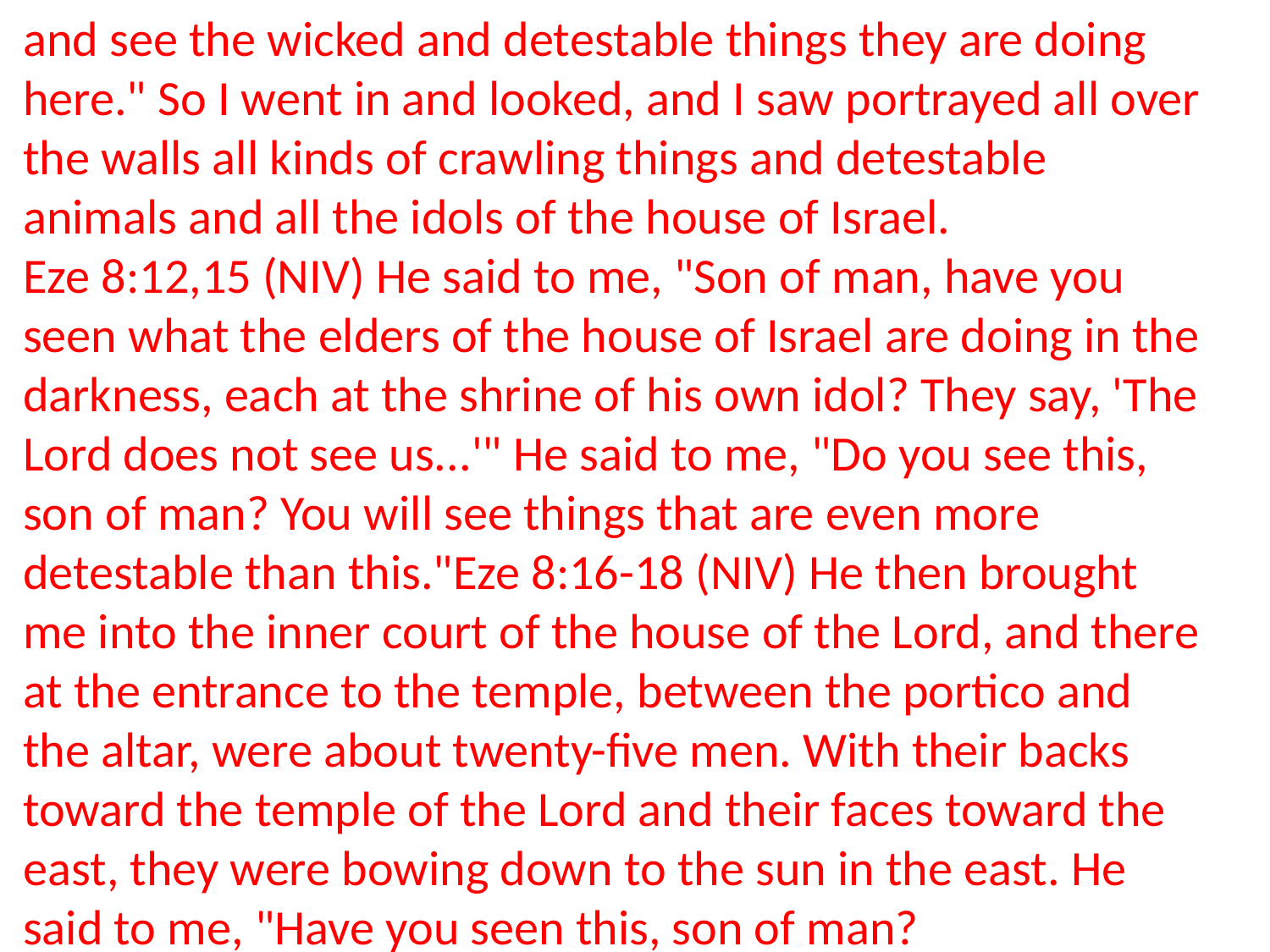

and see the wicked and detestable things they are doing here." So I went in and looked, and I saw portrayed all over the walls all kinds of crawling things and detestable animals and all the idols of the house of Israel.
Eze 8:12,15 (NIV) He said to me, "Son of man, have you seen what the elders of the house of Israel are doing in the darkness, each at the shrine of his own idol? They say, 'The Lord does not see us...'" He said to me, "Do you see this, son of man? You will see things that are even more detestable than this."Eze 8:16-18 (NIV) He then brought me into the inner court of the house of the Lord, and there at the entrance to the temple, between the portico and the altar, were about twenty-five men. With their backs toward the temple of the Lord and their faces toward the east, they were bowing down to the sun in the east. He said to me, "Have you seen this, son of man?